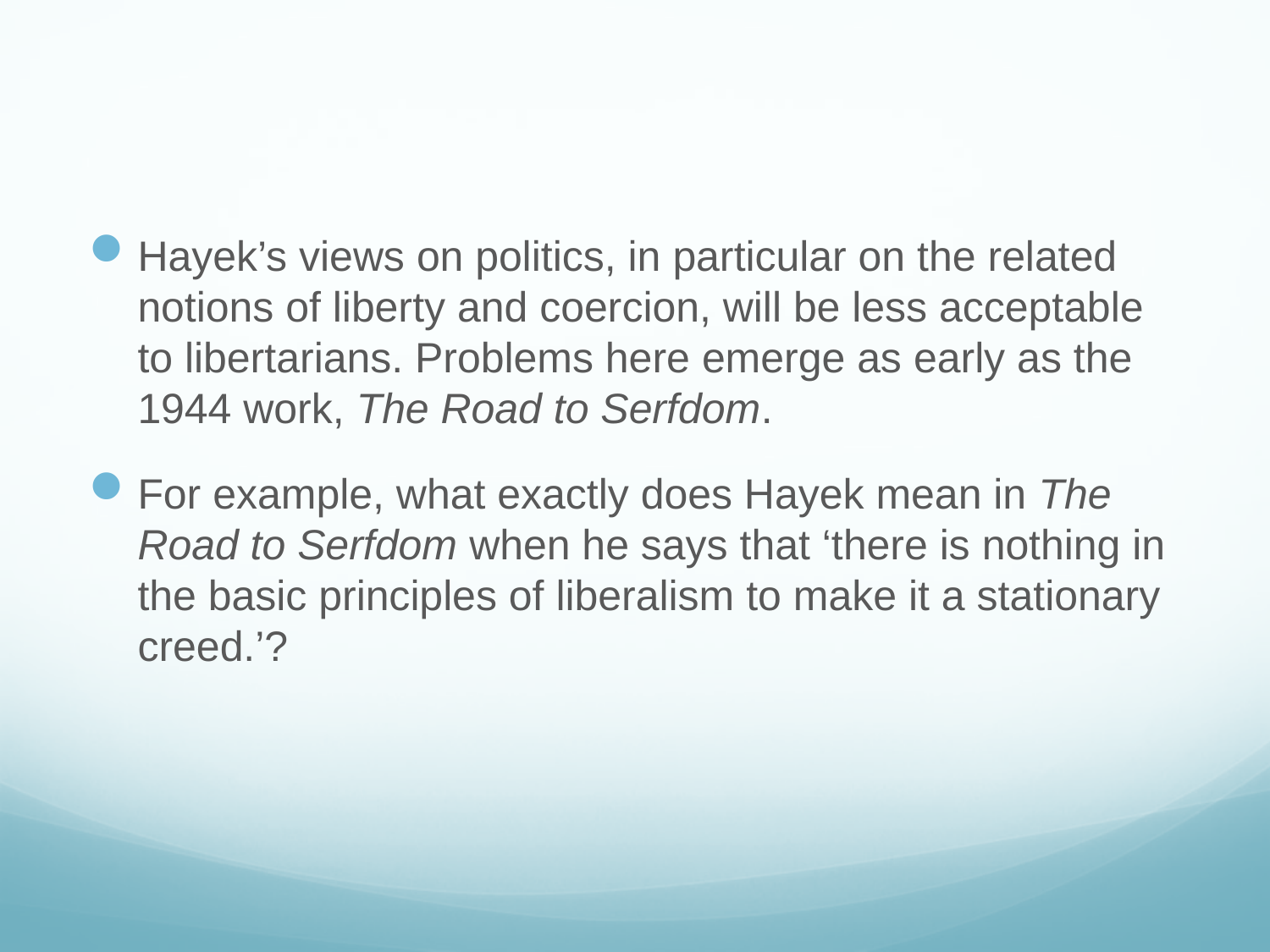

#
Hayek’s views on politics, in particular on the related notions of liberty and coercion, will be less acceptable to libertarians. Problems here emerge as early as the 1944 work, The Road to Serfdom.
For example, what exactly does Hayek mean in The Road to Serfdom when he says that ‘there is nothing in the basic principles of liberalism to make it a stationary creed.’?